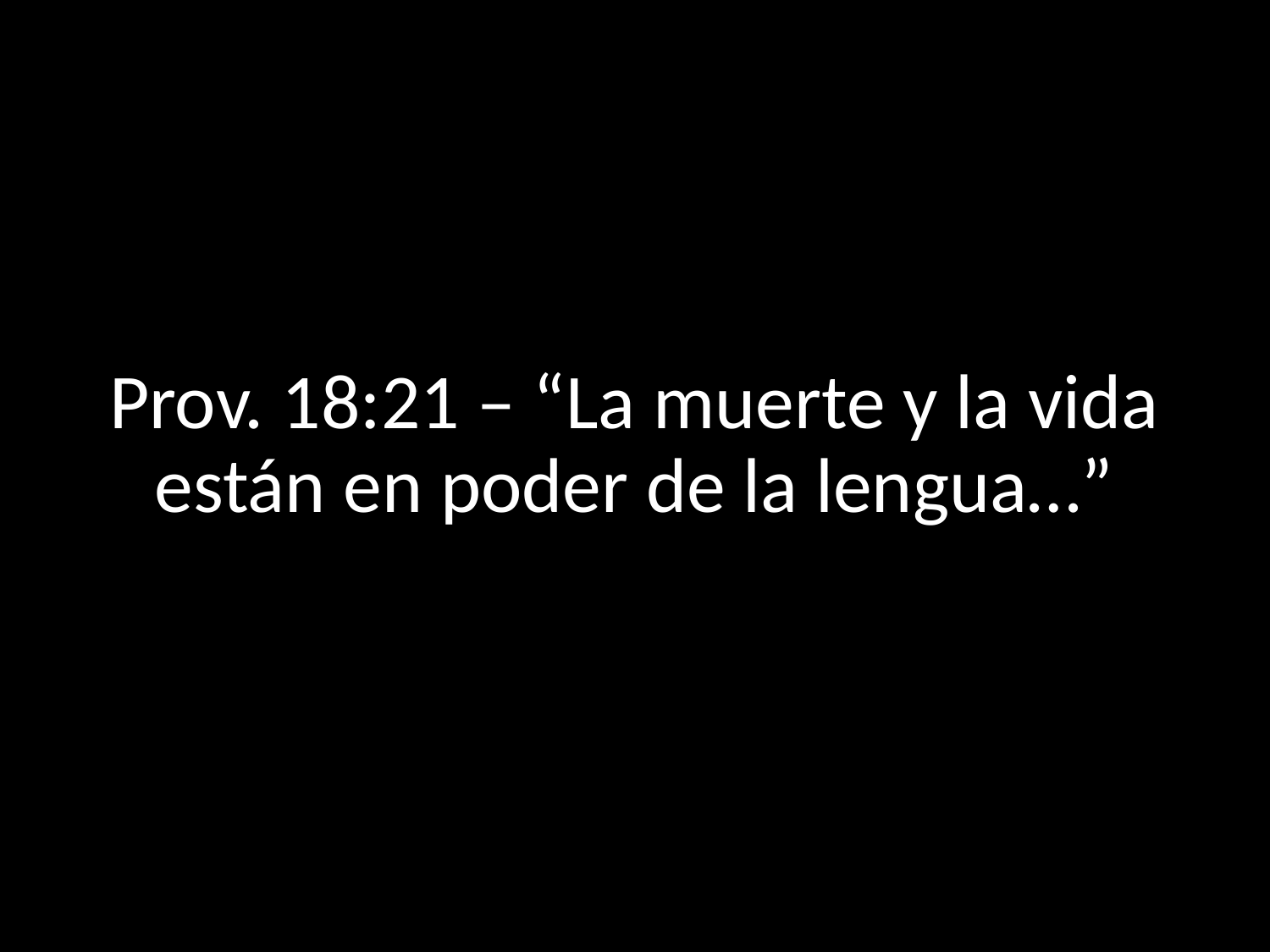

#

Prov. 18:21 – “La muerte y la vida están en poder de la lengua…”